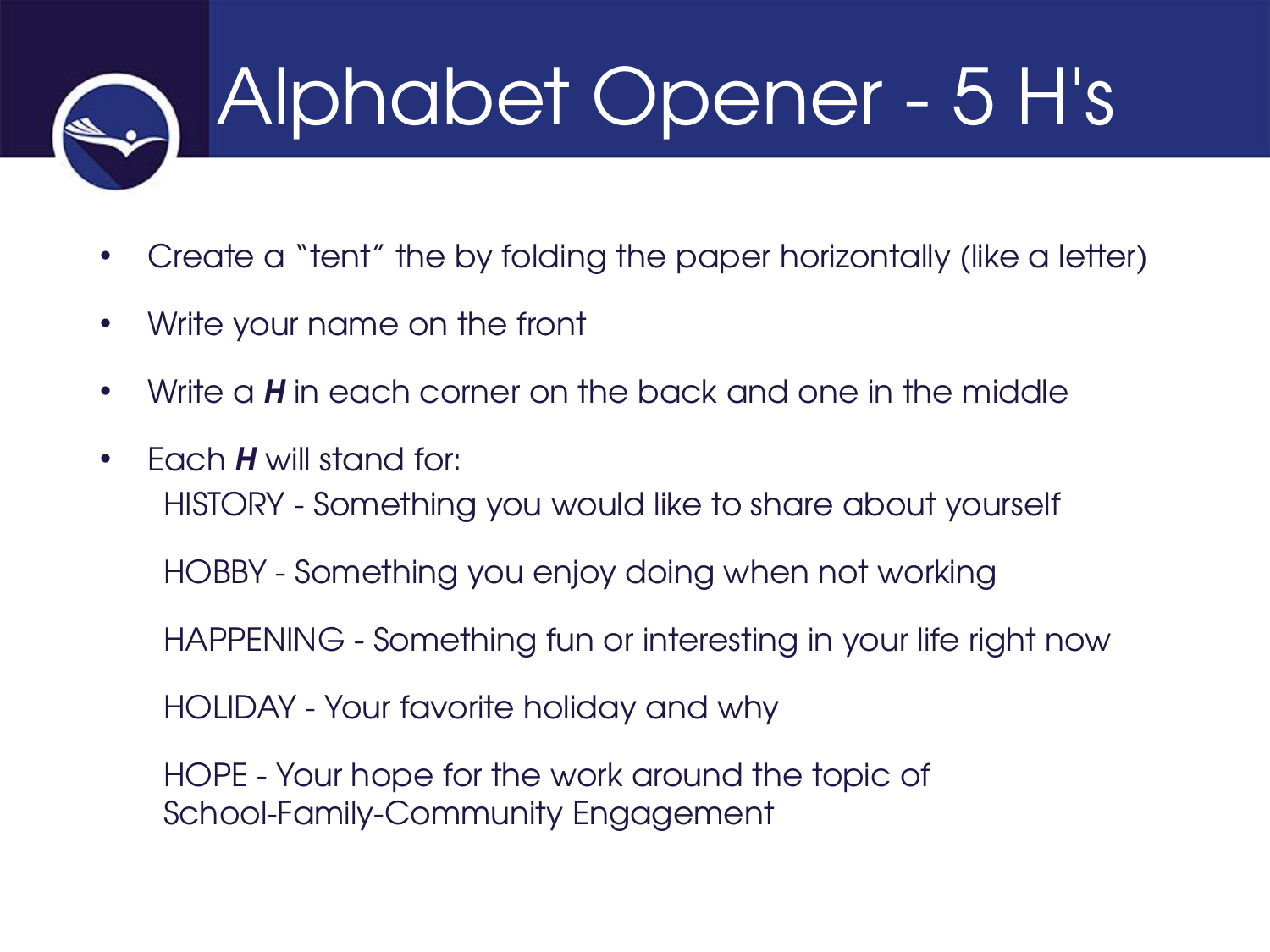

# Alphabet Opener - 5 H's

Create a “tent” the by folding the paper horizontally (like a letter)

Write your name on the front

Write a H in each corner on the back and one in the middle

Each H will stand for:
HISTORY - Something you would like to share about yourself

HOBBY - Something you enjoy doing when not working

HAPPENING - Something fun or interesting in your life right now

HOLIDAY - Your favorite holiday and why

HOPE - Your hope for the work around the topic of                         School-Family-Community Engagement